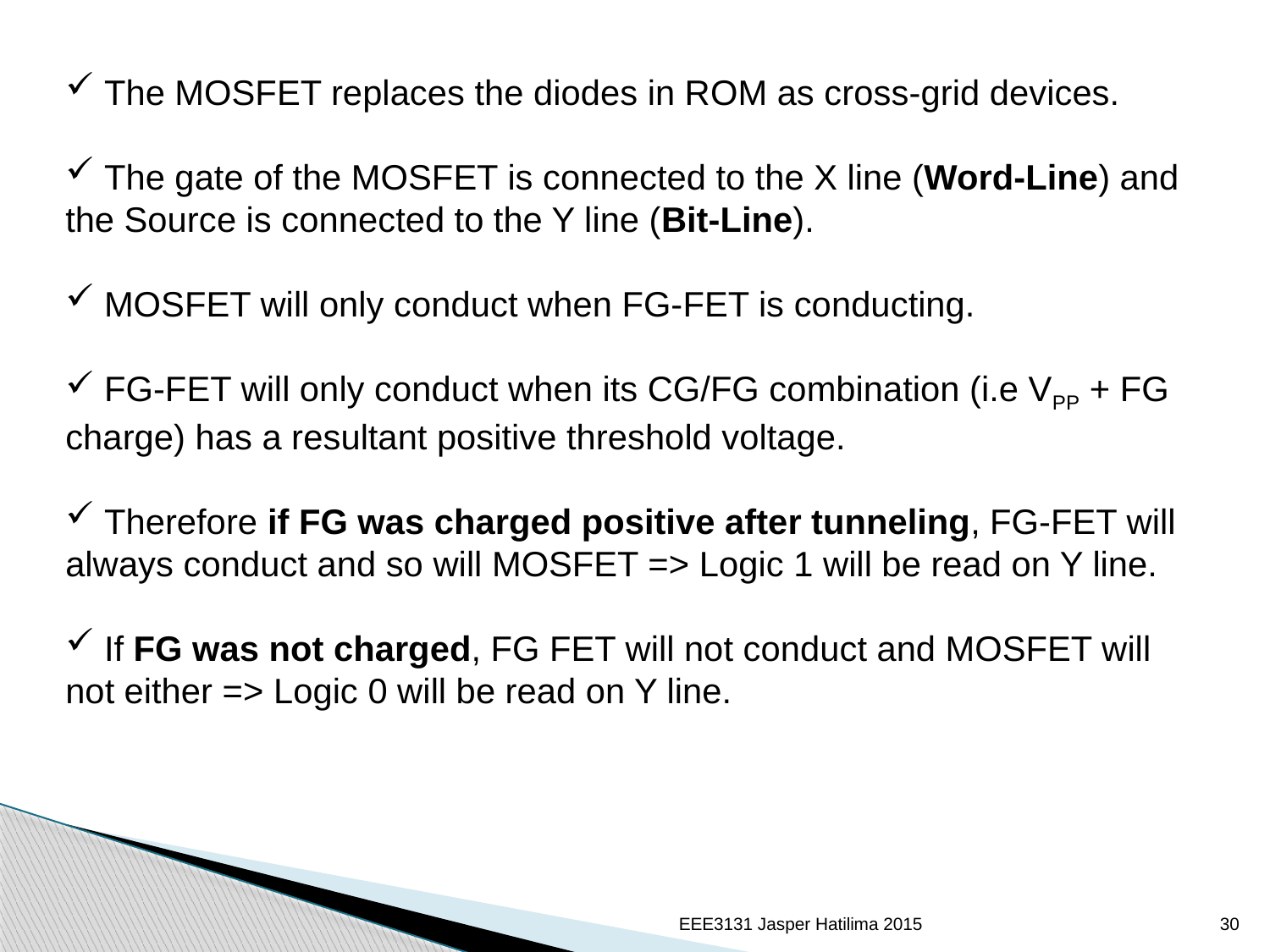

The MOSFET replaces the diodes in ROM as cross-grid devices.

 The gate of the MOSFET is connected to the X line (Word-Line) and the Source is connected to the Y line (Bit-Line).

 MOSFET will only conduct when FG-FET is conducting.

 FG-FET will only conduct when its CG/FG combination (i.e VPP + FG charge) has a resultant positive threshold voltage.

 Therefore if FG was charged positive after tunneling, FG-FET will always conduct and so will MOSFET => Logic 1 will be read on Y line.

 If FG was not charged, FG FET will not conduct and MOSFET will not either => Logic 0 will be read on Y line.
EEE3131 Jasper Hatilima 2015
30